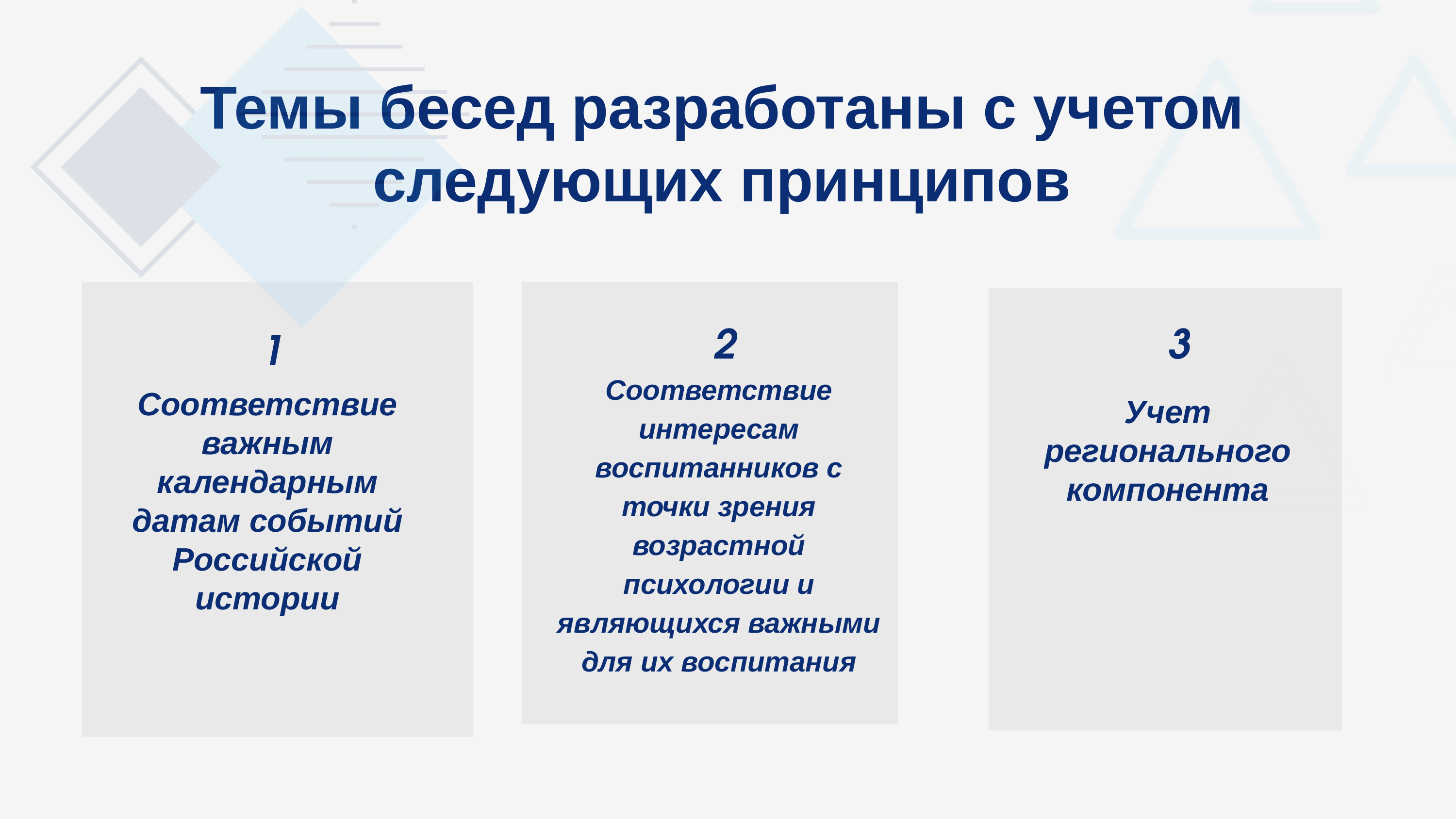

Темы бесед разработаны с учетом следующих принципов

2
3
1
Соответствие интересам воспитанников с точки зрения возрастной психологии и являющихся важными для их воспитания
Соответствие важным календарным датам событий Российской истории
Учет регионального компонента